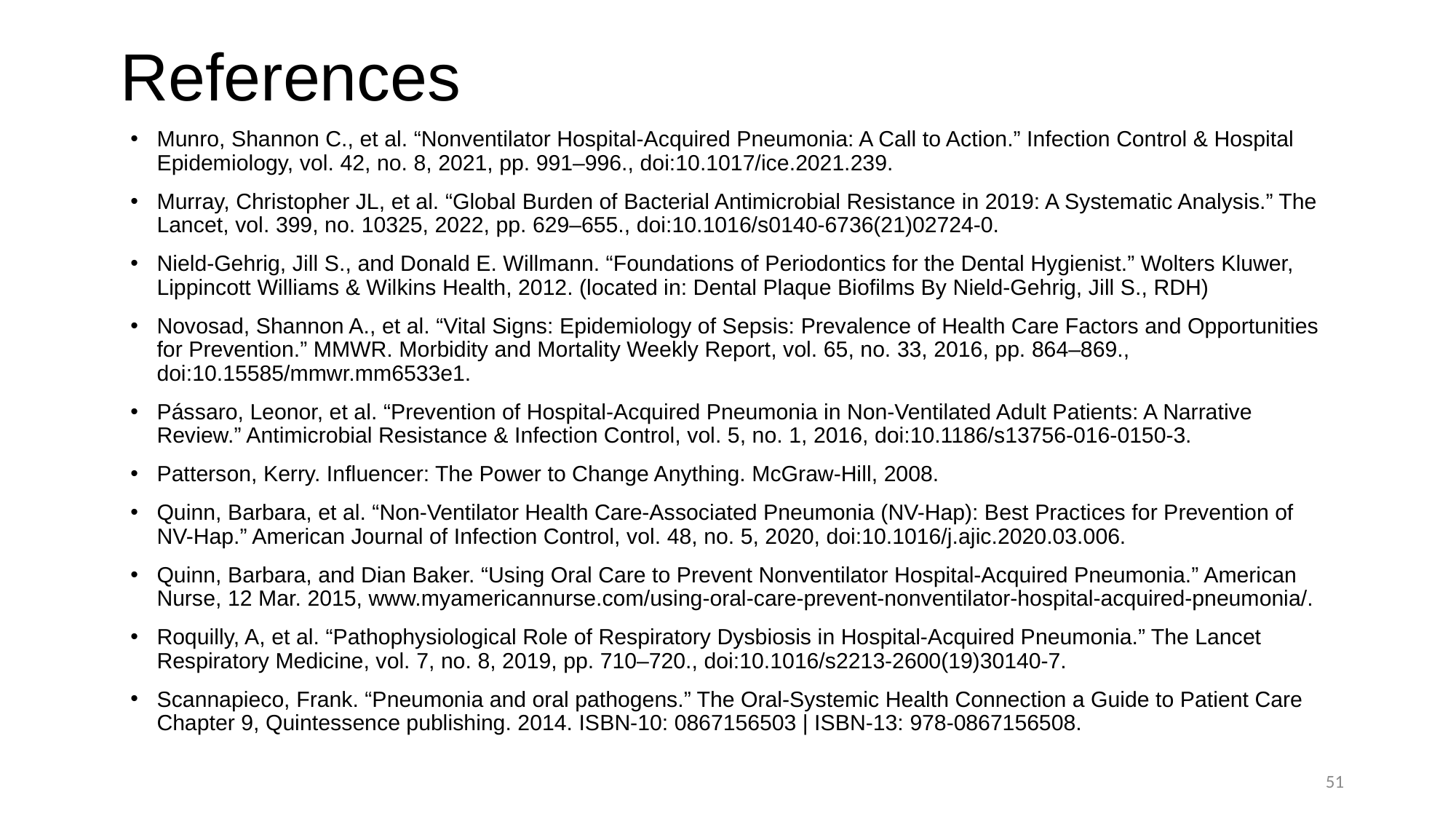

References
Munro, Shannon C., et al. “Nonventilator Hospital-Acquired Pneumonia: A Call to Action.” Infection Control & Hospital Epidemiology, vol. 42, no. 8, 2021, pp. 991–996., doi:10.1017/ice.2021.239.
Murray, Christopher JL, et al. “Global Burden of Bacterial Antimicrobial Resistance in 2019: A Systematic Analysis.” The Lancet, vol. 399, no. 10325, 2022, pp. 629–655., doi:10.1016/s0140-6736(21)02724-0.
Nield-Gehrig, Jill S., and Donald E. Willmann. “Foundations of Periodontics for the Dental Hygienist.” Wolters Kluwer, Lippincott Williams & Wilkins Health, 2012. (located in: Dental Plaque Biofilms By Nield-Gehrig, Jill S., RDH)
Novosad, Shannon A., et al. “Vital Signs: Epidemiology of Sepsis: Prevalence of Health Care Factors and Opportunities for Prevention.” MMWR. Morbidity and Mortality Weekly Report, vol. 65, no. 33, 2016, pp. 864–869., doi:10.15585/mmwr.mm6533e1.
Pássaro, Leonor, et al. “Prevention of Hospital-Acquired Pneumonia in Non-Ventilated Adult Patients: A Narrative Review.” Antimicrobial Resistance & Infection Control, vol. 5, no. 1, 2016, doi:10.1186/s13756-016-0150-3.
Patterson, Kerry. Influencer: The Power to Change Anything. McGraw-Hill, 2008.
Quinn, Barbara, et al. “Non-Ventilator Health Care-Associated Pneumonia (NV-Hap): Best Practices for Prevention of NV-Hap.” American Journal of Infection Control, vol. 48, no. 5, 2020, doi:10.1016/j.ajic.2020.03.006.
Quinn, Barbara, and Dian Baker. “Using Oral Care to Prevent Nonventilator Hospital-Acquired Pneumonia.” American Nurse, 12 Mar. 2015, www.myamericannurse.com/using-oral-care-prevent-nonventilator-hospital-acquired-pneumonia/.
Roquilly, A, et al. “Pathophysiological Role of Respiratory Dysbiosis in Hospital-Acquired Pneumonia.” The Lancet Respiratory Medicine, vol. 7, no. 8, 2019, pp. 710–720., doi:10.1016/s2213-2600(19)30140-7.
Scannapieco, Frank. “Pneumonia and oral pathogens.” The Oral-Systemic Health Connection a Guide to Patient Care Chapter 9, Quintessence publishing. 2014. ISBN-10: 0867156503 | ISBN-13: 978-0867156508.

51